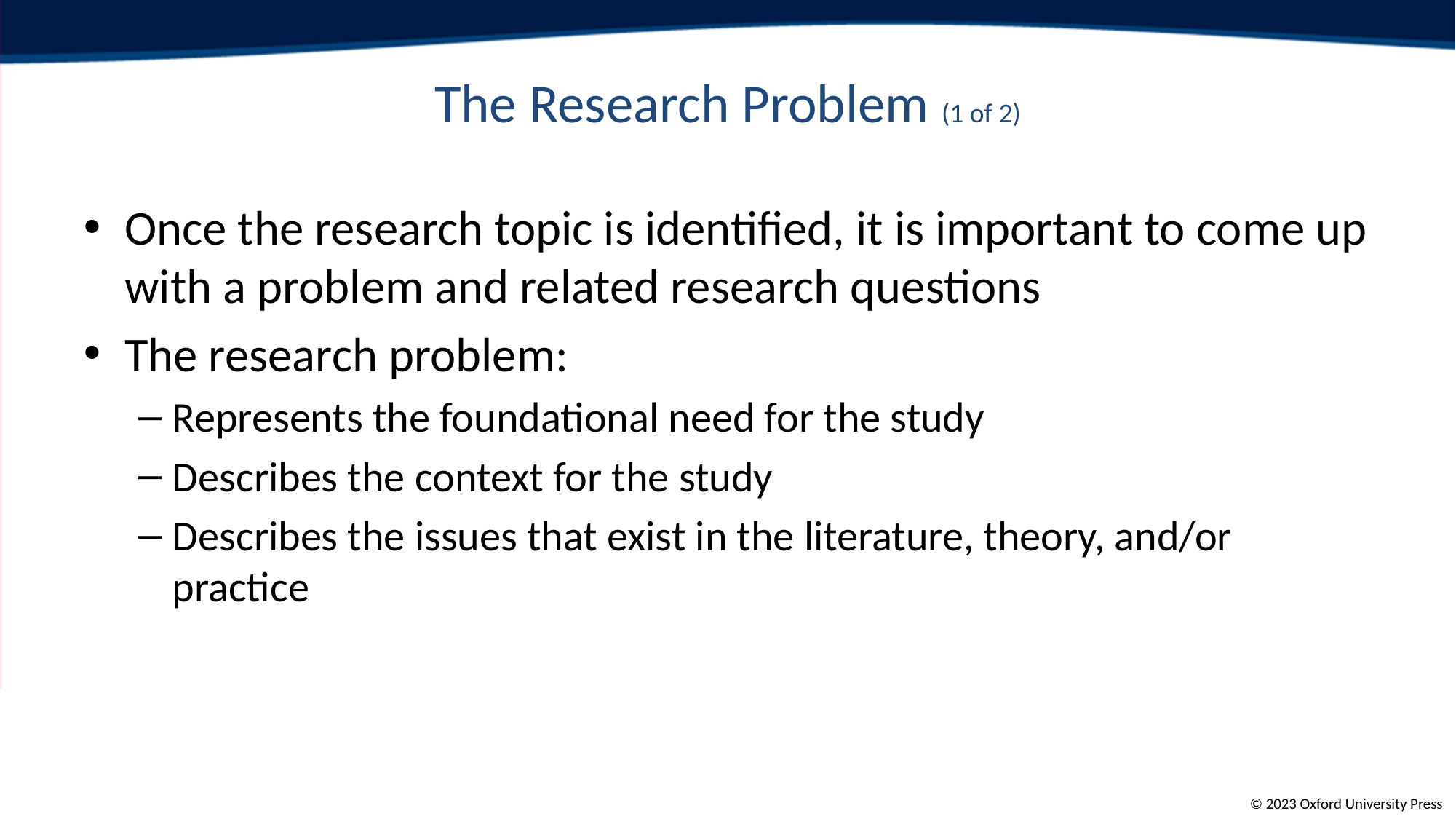

# The Research Problem (1 of 2)
Once the research topic is identified, it is important to come up with a problem and related research questions
The research problem:
Represents the foundational need for the study
Describes the context for the study
Describes the issues that exist in the literature, theory, and/or practice